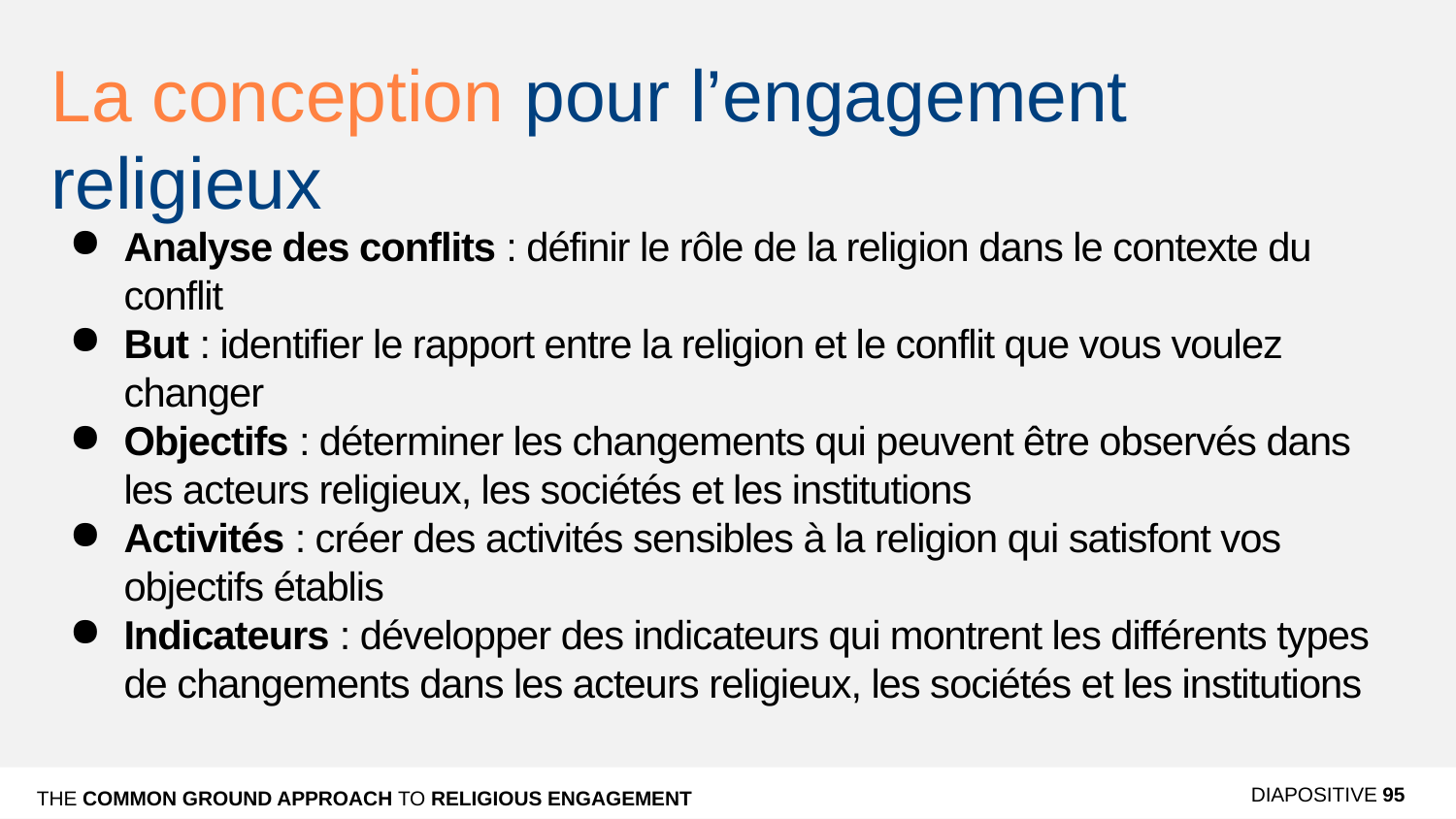

# La conception pour l’engagement religieux
Analyse des conflits : définir le rôle de la religion dans le contexte du conflit
But : identifier le rapport entre la religion et le conflit que vous voulez changer
Objectifs : déterminer les changements qui peuvent être observés dans les acteurs religieux, les sociétés et les institutions
Activités : créer des activités sensibles à la religion qui satisfont vos objectifs établis
Indicateurs : développer des indicateurs qui montrent les différents types de changements dans les acteurs religieux, les sociétés et les institutions
DIAPOSITIVE 95